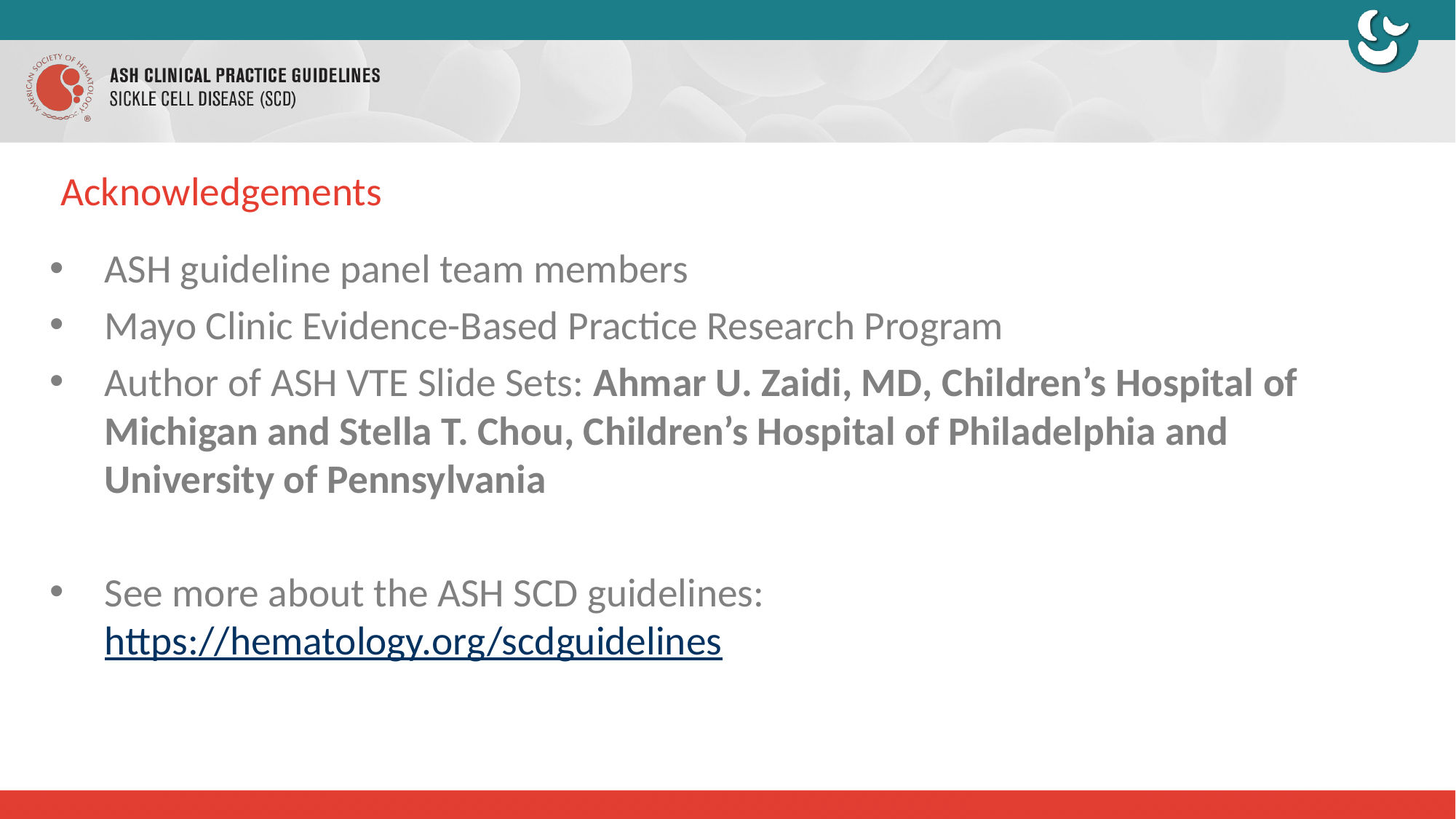

# Acknowledgements
ASH guideline panel team members
Mayo Clinic Evidence-Based Practice Research Program
Author of ASH VTE Slide Sets: Ahmar U. Zaidi, MD, Children’s Hospital of Michigan and Stella T. Chou, Children’s Hospital of Philadelphia and University of Pennsylvania

See more about the ASH SCD guidelines: https://hematology.org/scdguidelines